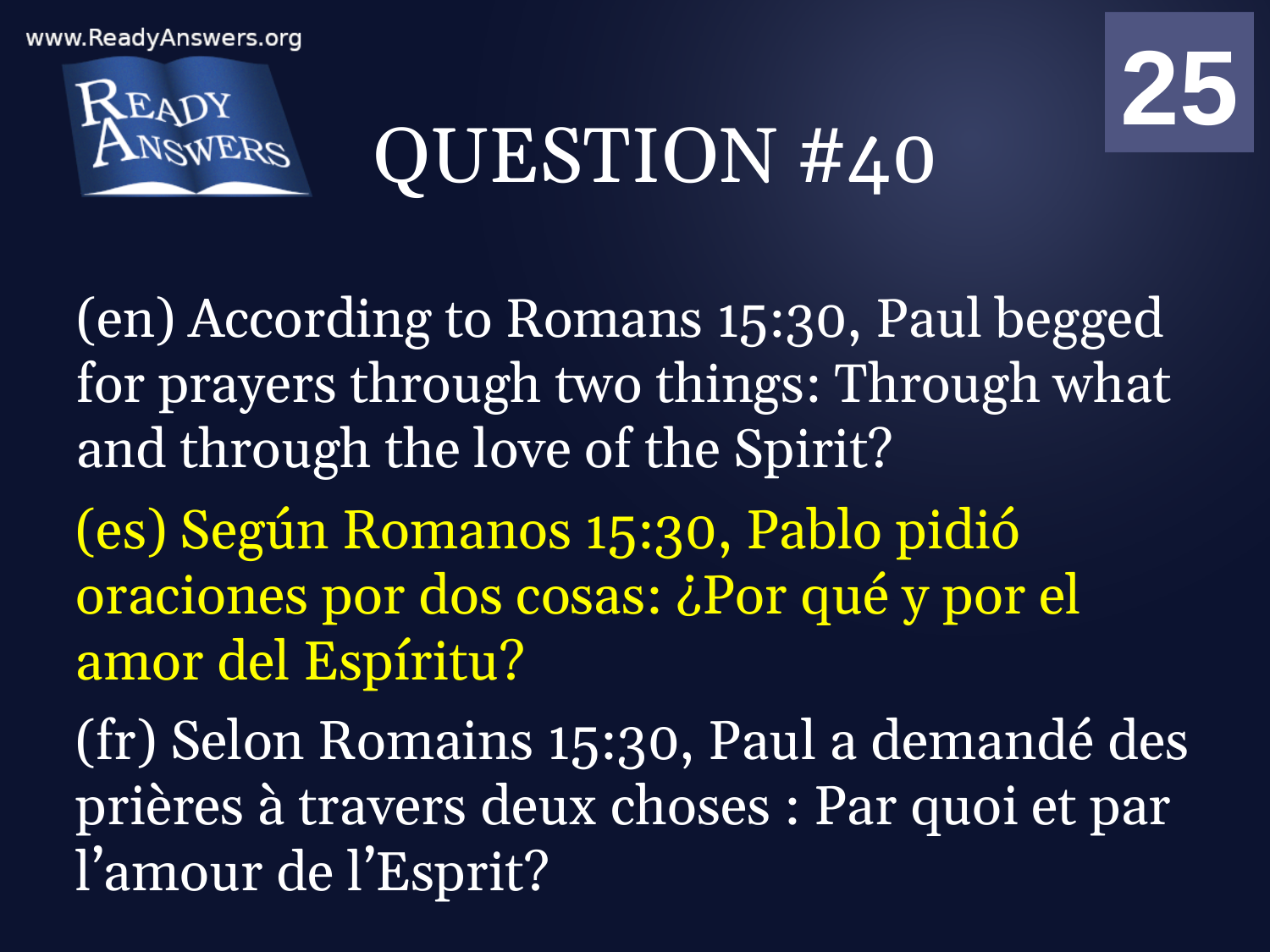

01
02
03
04
05
06
07
08
09
10
11
12
13
14
15
16
17
18
19
20
21
22
23
24
25
00
# QUESTION #40
(en) According to Romans 15:30, Paul begged for prayers through two things: Through what and through the love of the Spirit?
(es) Según Romanos 15:30, Pablo pidió oraciones por dos cosas: ¿Por qué y por el amor del Espíritu?
(fr) Selon Romains 15:30, Paul a demandé des prières à travers deux choses : Par quoi et par l’amour de l’Esprit?